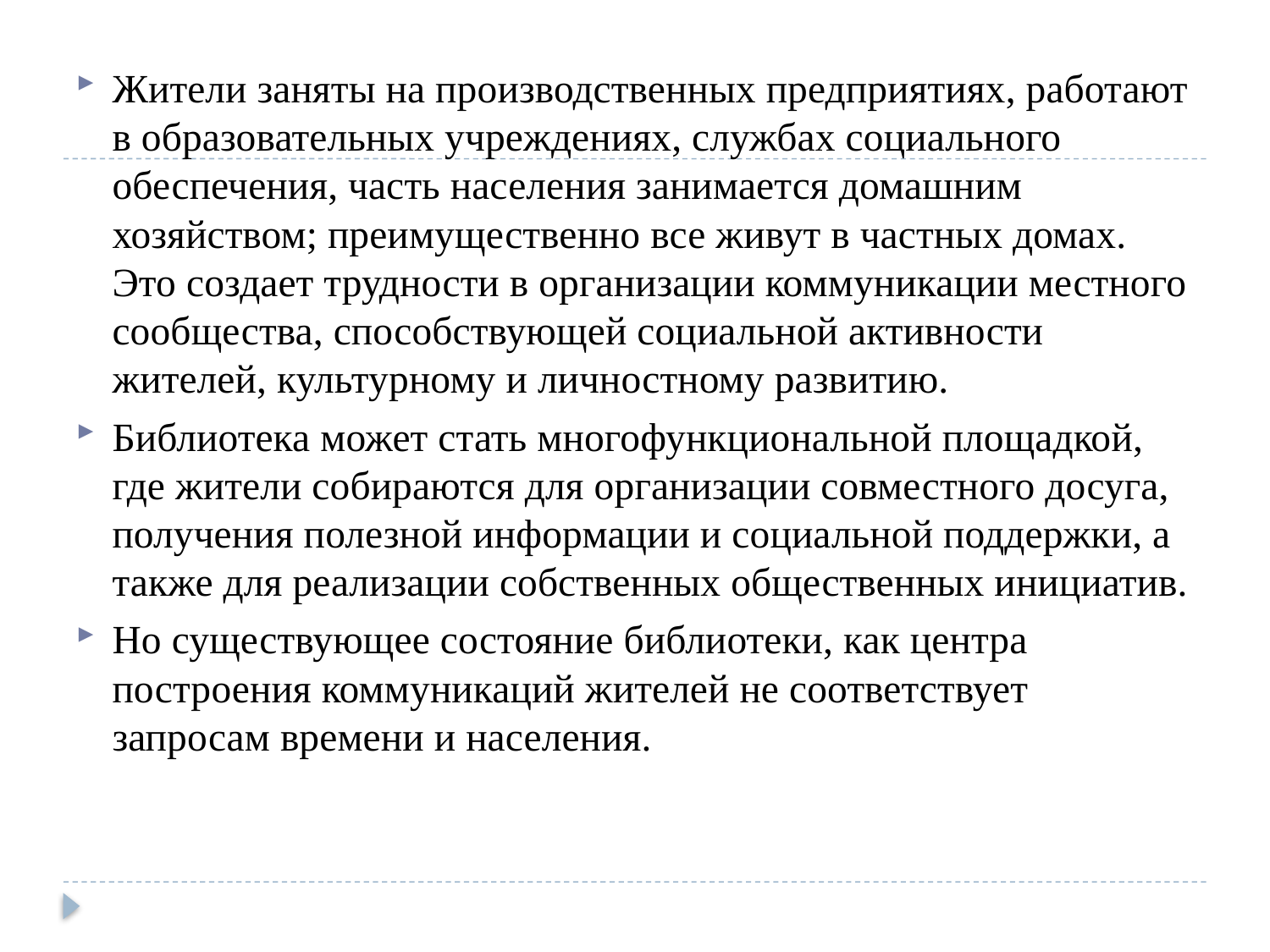

#
Жители заняты на производственных предприятиях, работают в образовательных учреждениях, службах социального обеспечения, часть населения занимается домашним хозяйством; преимущественно все живут в частных домах. Это создает трудности в организации коммуникации местного сообщества, способствующей социальной активности жителей, культурному и личностному развитию.
Библиотека может стать многофункциональной площадкой, где жители собираются для организации совместного досуга, получения полезной информации и социальной поддержки, а также для реализации собственных общественных инициатив.
Но существующее состояние библиотеки, как центра построения коммуникаций жителей не соответствует запросам времени и населения.